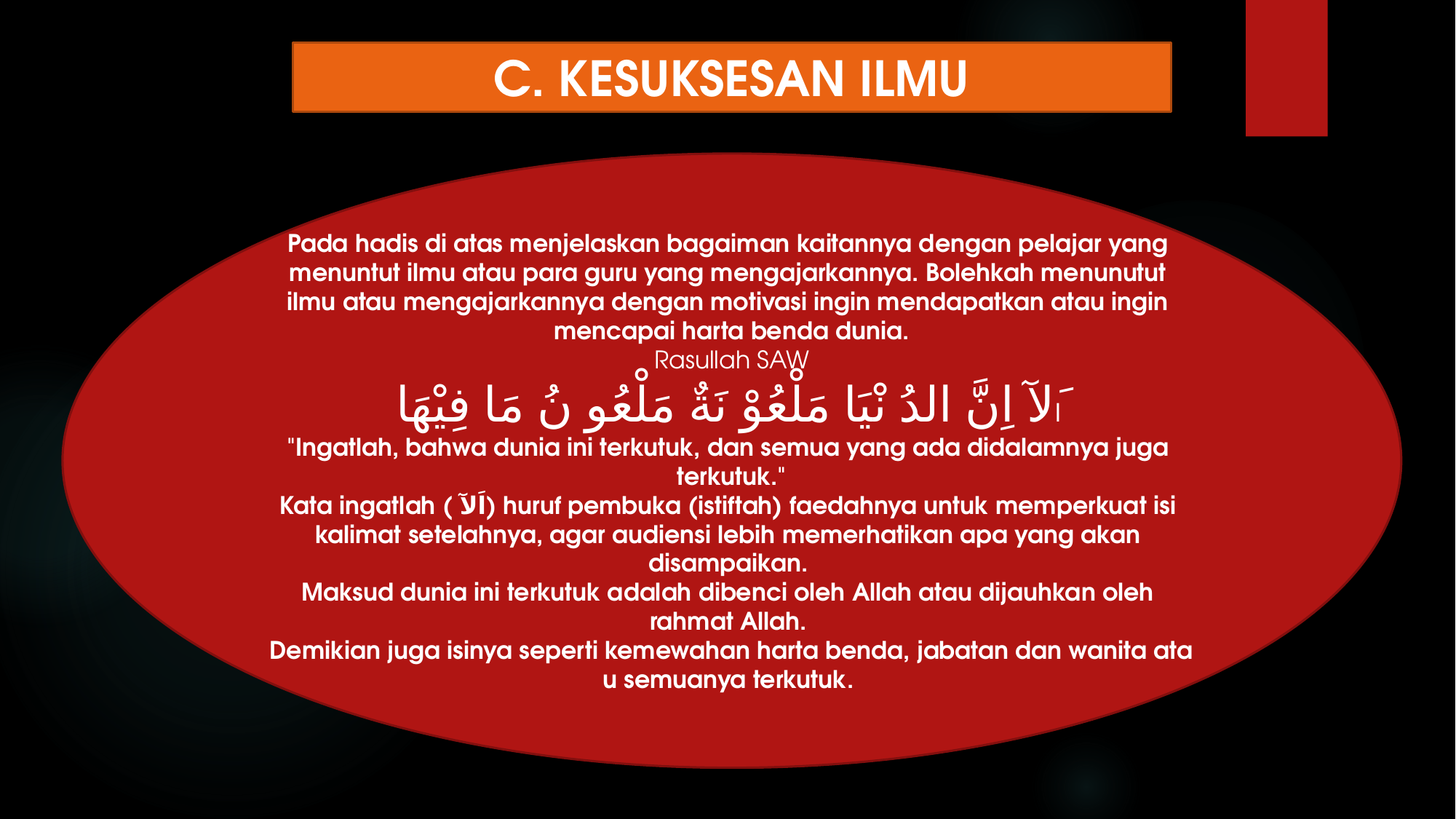

C. KESUKSESAN ILMU
Pada hadis di atas menjelaskan bagaiman kaitannya dengan pelajar yang
menuntut ilmu atau para guru yang mengajarkannya. Bolehkah menunutut
ilmu atau mengajarkannya dengan motivasi ingin mendapatkan atau ingin
mencapai harta benda dunia.
Rasullah SAW
 اَلآ اِنَّ الدُ نْيَا مَلْعُوْ نَةٌ مَلْعُو نُ مَا فِيْهَا
"Ingatlah, bahwa dunia ini terkutuk, dan semua yang ada didalamnya juga
terkutuk."
Kata ingatlah ( اَلآ) huruf pembuka (istiftah) faedahnya untuk memperkuat isi
kalimat setelahnya, agar audiensi lebih memerhatikan apa yang akan
disampaikan.
Maksud dunia ini terkutuk adalah dibenci oleh Allah atau dijauhkan oleh
rahmat Allah.
Demikian juga isinya seperti kemewahan harta benda, jabatan dan wanita atau semuanya terkutuk.